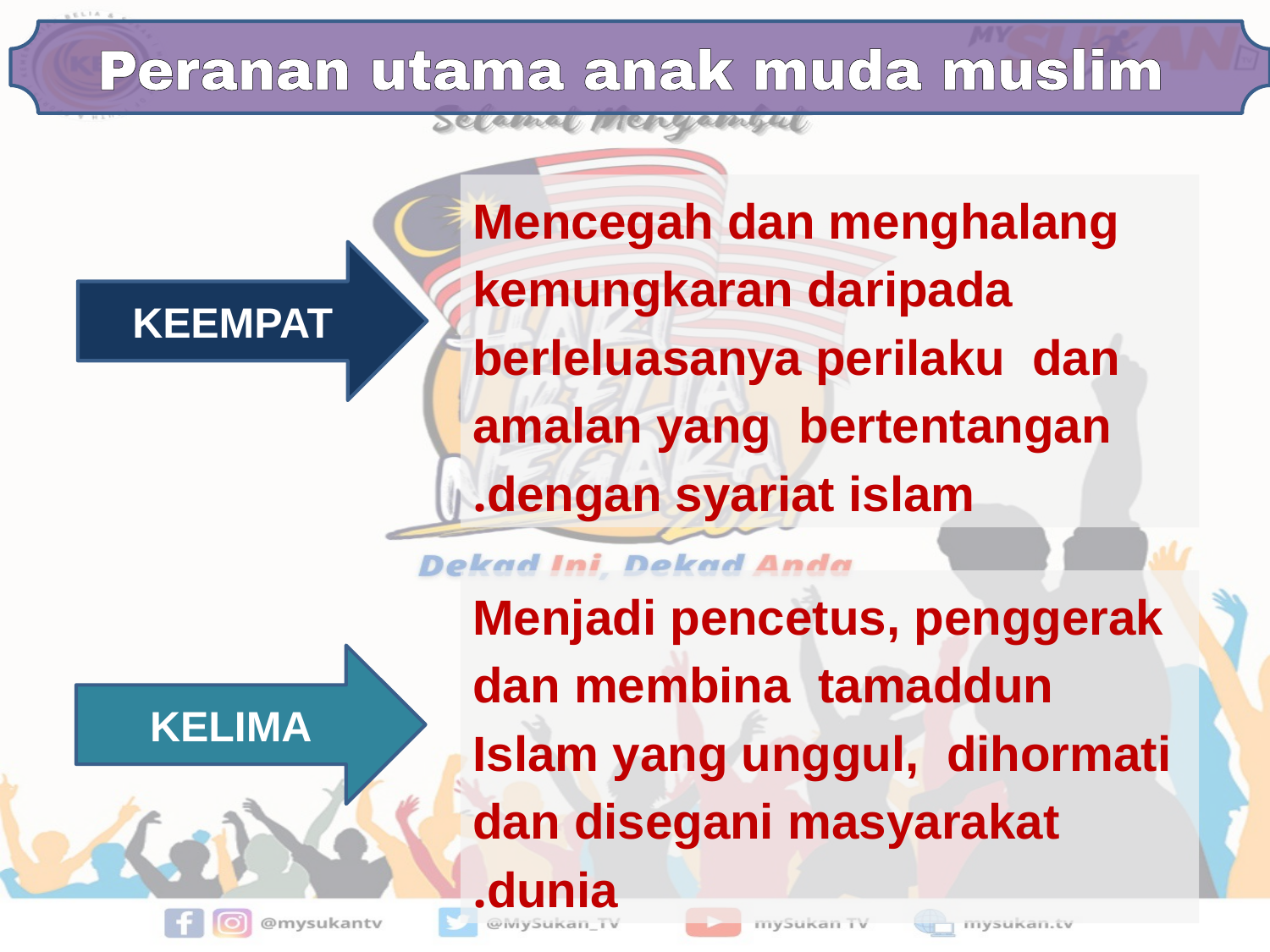

Peranan utama anak muda muslim
Mencegah dan menghalang kemungkaran daripada berleluasanya perilaku  dan amalan yang  bertentangan dengan syariat islam.
KEEMPAT
Menjadi pencetus, penggerak  dan membina  tamaddun Islam yang unggul,  dihormati dan disegani masyarakat dunia.
KELIMA